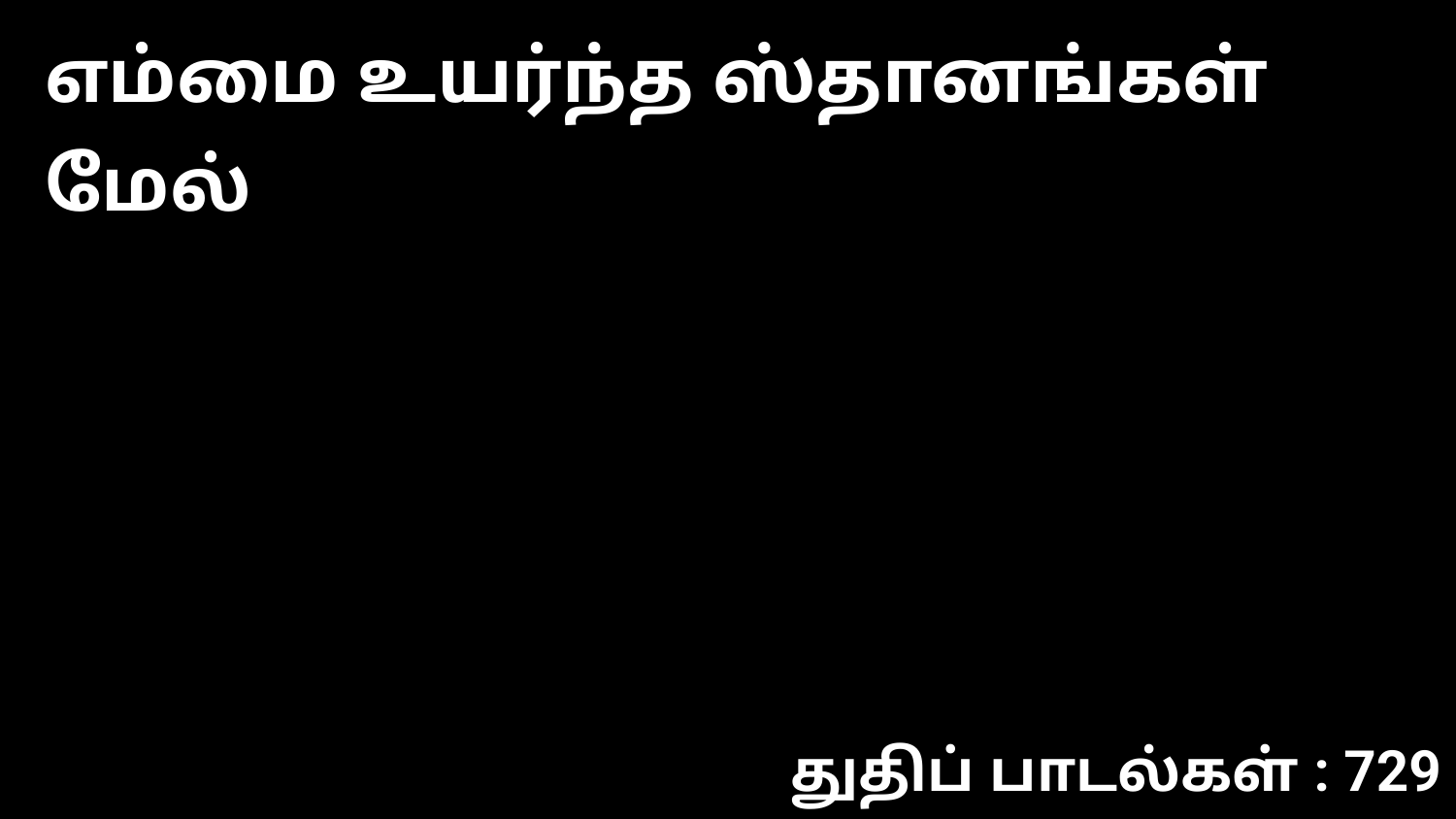

எம்மை உயர்ந்த ஸ்தானங்கள் மேல்
துதிப் பாடல்கள் : 729